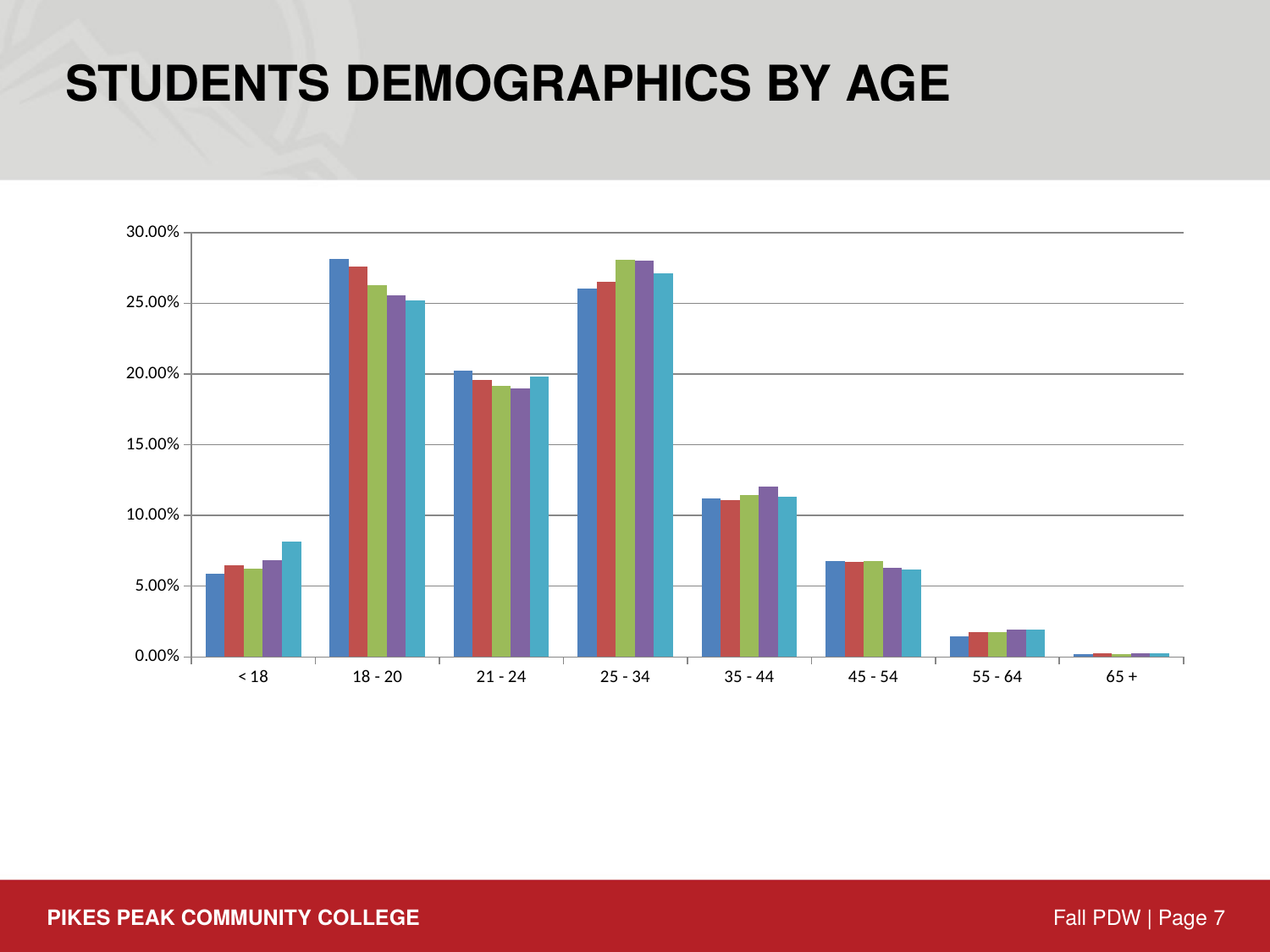

# Students demographics by age

### Chart

| Category | Fall 2008 | Fall 2009 | Fall 2010 | Fall 2011 | Fall 2012 |
|---|---|---|---|---|---|
| < 18 | 0.0585654008438819 | 0.0648489314664702 | 0.0623570167984836 | 0.0685908319185059 | 0.0815063532819804 |
| 18 - 20 | 0.281434599156118 | 0.276197494473102 | 0.263089090790248 | 0.255755517826825 | 0.251958654289288 |
| 21 - 24 | 0.202700421940928 | 0.196094325718497 | 0.191646512843977 | 0.189881154499151 | 0.197972216735796 |
| 25 - 34 | 0.260759493670886 | 0.265291083271923 | 0.280671939342441 | 0.280135823429542 | 0.271512278622687 |
| 35 - 44 | 0.112236286919831 | 0.110832719233604 | 0.114451924962416 | 0.120611205432937 | 0.113108170386464 |
| 45 - 54 | 0.0676793248945148 | 0.0669859985261606 | 0.0677168442381855 | 0.0631578947368421 | 0.0618210547106459 |
| 55 - 64 | 0.0144303797468354 | 0.0173176123802505 | 0.0177789397999869 | 0.0190831918505942 | 0.0194219500954638 |
| 65 + | 0.00219409282700422 | 0.00243183492999263 | 0.00228773122426302 | 0.00278438030560272 | 0.00269932187767463 |
PIKES PEAK COMMUNITY COLLEGE
Fall PDW | Page 7